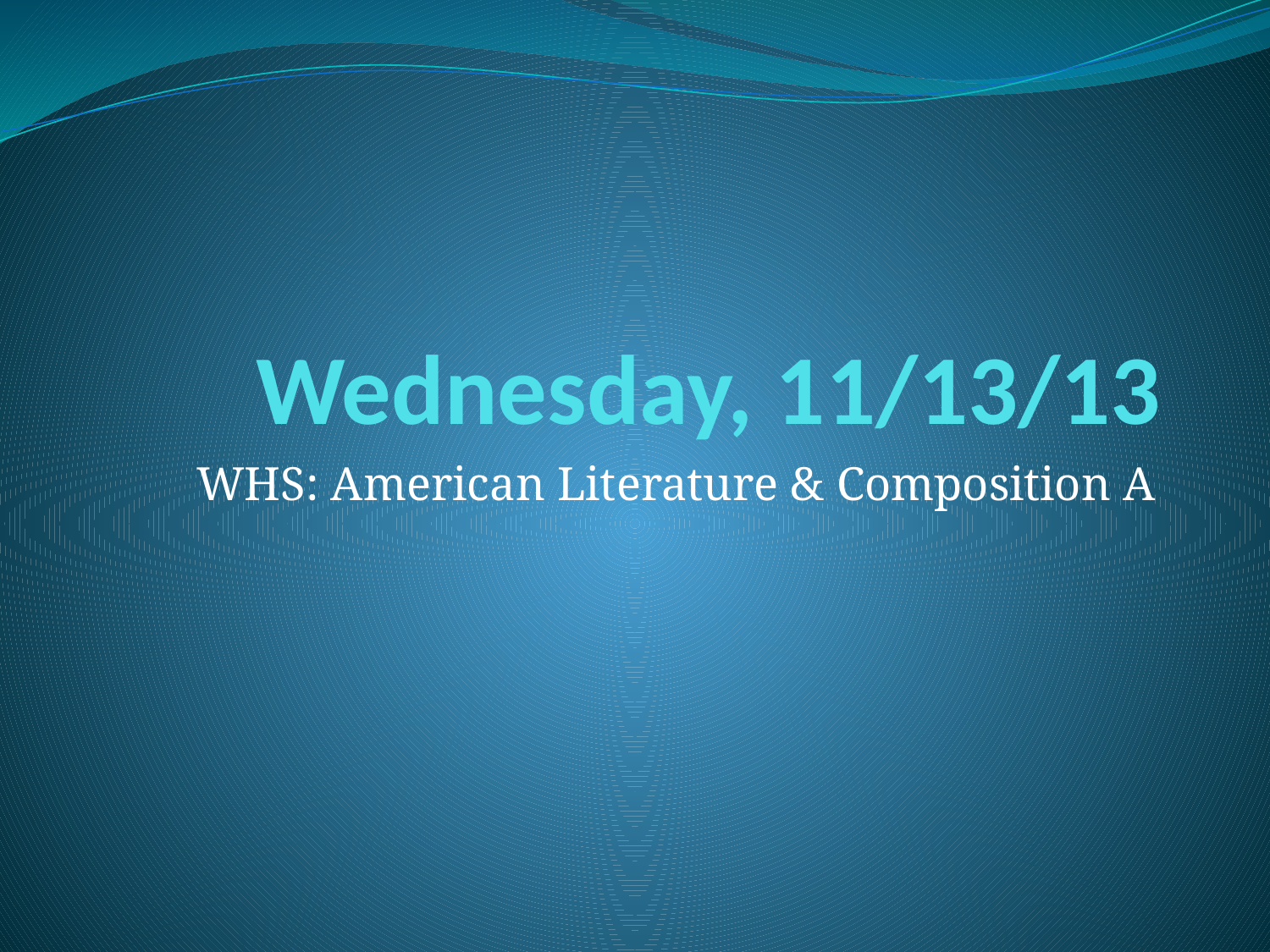

# Wednesday, 11/13/13
WHS: American Literature & Composition A